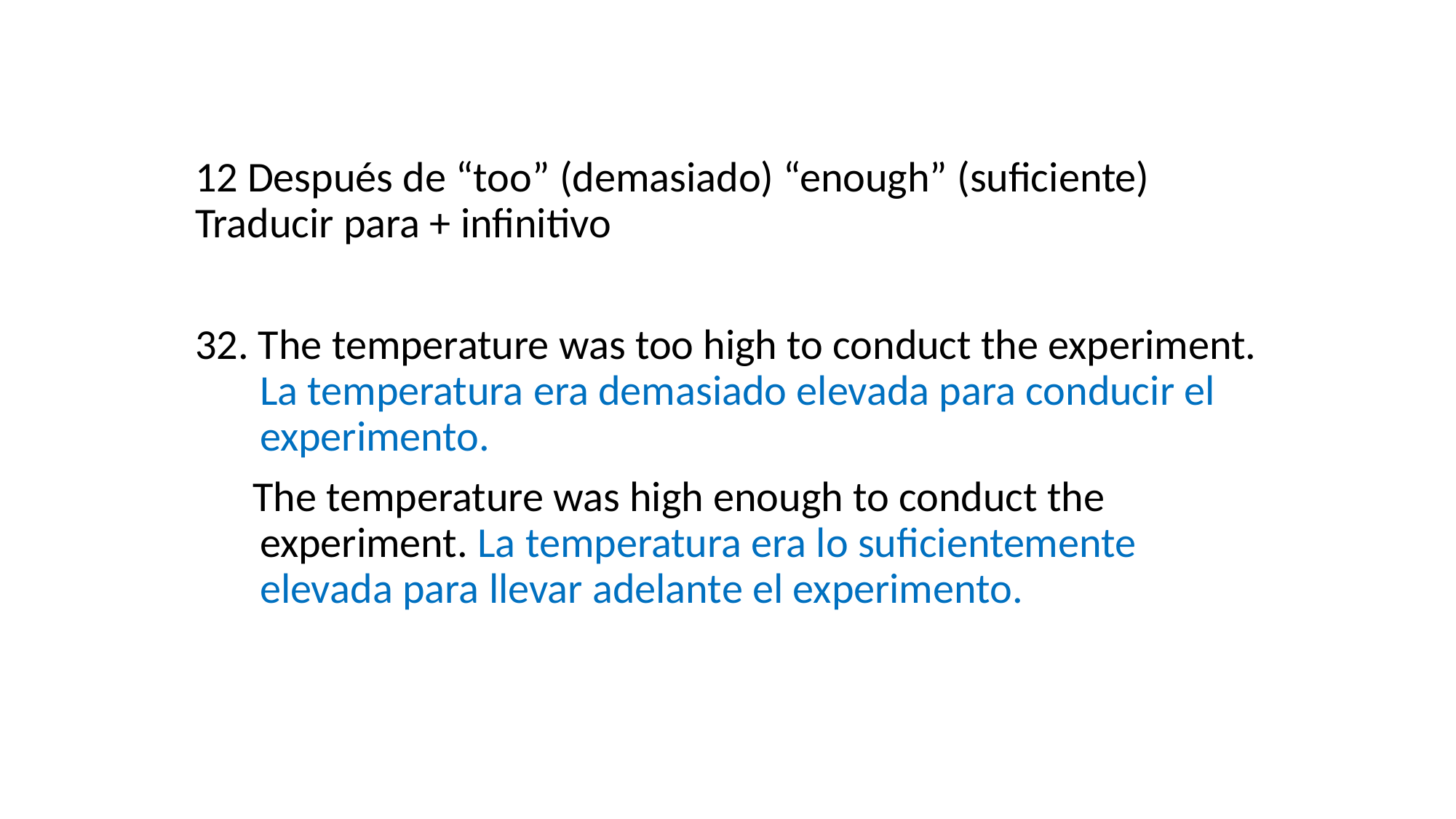

#
12 Después de “too” (demasiado) “enough” (suficiente) Traducir para + infinitivo

32. The temperature was too high to conduct the experiment. La temperatura era demasiado elevada para conducir el experimento.
      The temperature was high enough to conduct the experiment. La temperatura era lo suficientemente elevada para llevar adelante el experimento.